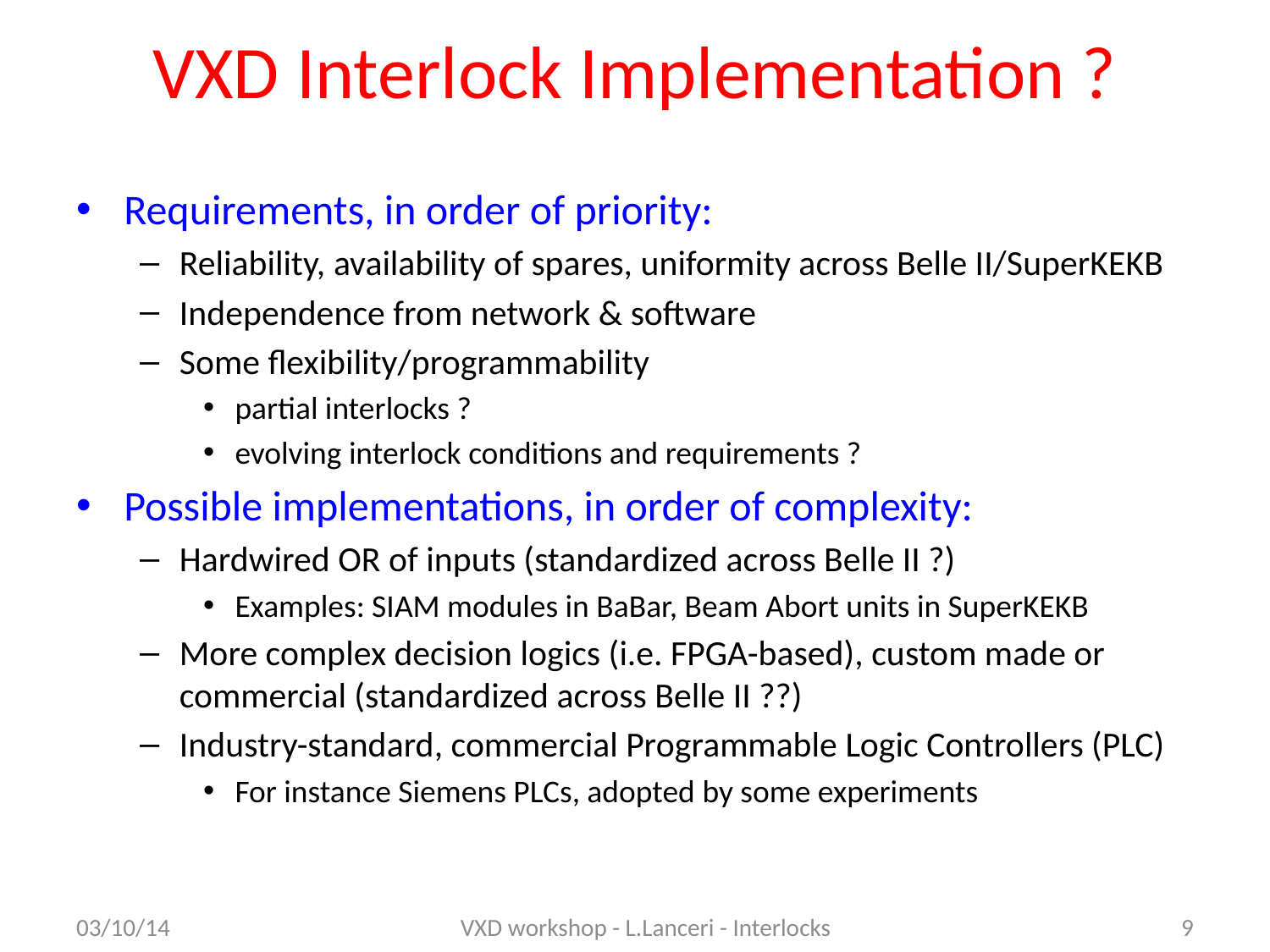

# VXD Interlock Implementation ?
Requirements, in order of priority:
Reliability, availability of spares, uniformity across Belle II/SuperKEKB
Independence from network & software
Some flexibility/programmability
partial interlocks ?
evolving interlock conditions and requirements ?
Possible implementations, in order of complexity:
Hardwired OR of inputs (standardized across Belle II ?)
Examples: SIAM modules in BaBar, Beam Abort units in SuperKEKB
More complex decision logics (i.e. FPGA-based), custom made or commercial (standardized across Belle II ??)
Industry-standard, commercial Programmable Logic Controllers (PLC)
For instance Siemens PLCs, adopted by some experiments

03/10/14
VXD workshop - L.Lanceri - Interlocks
9